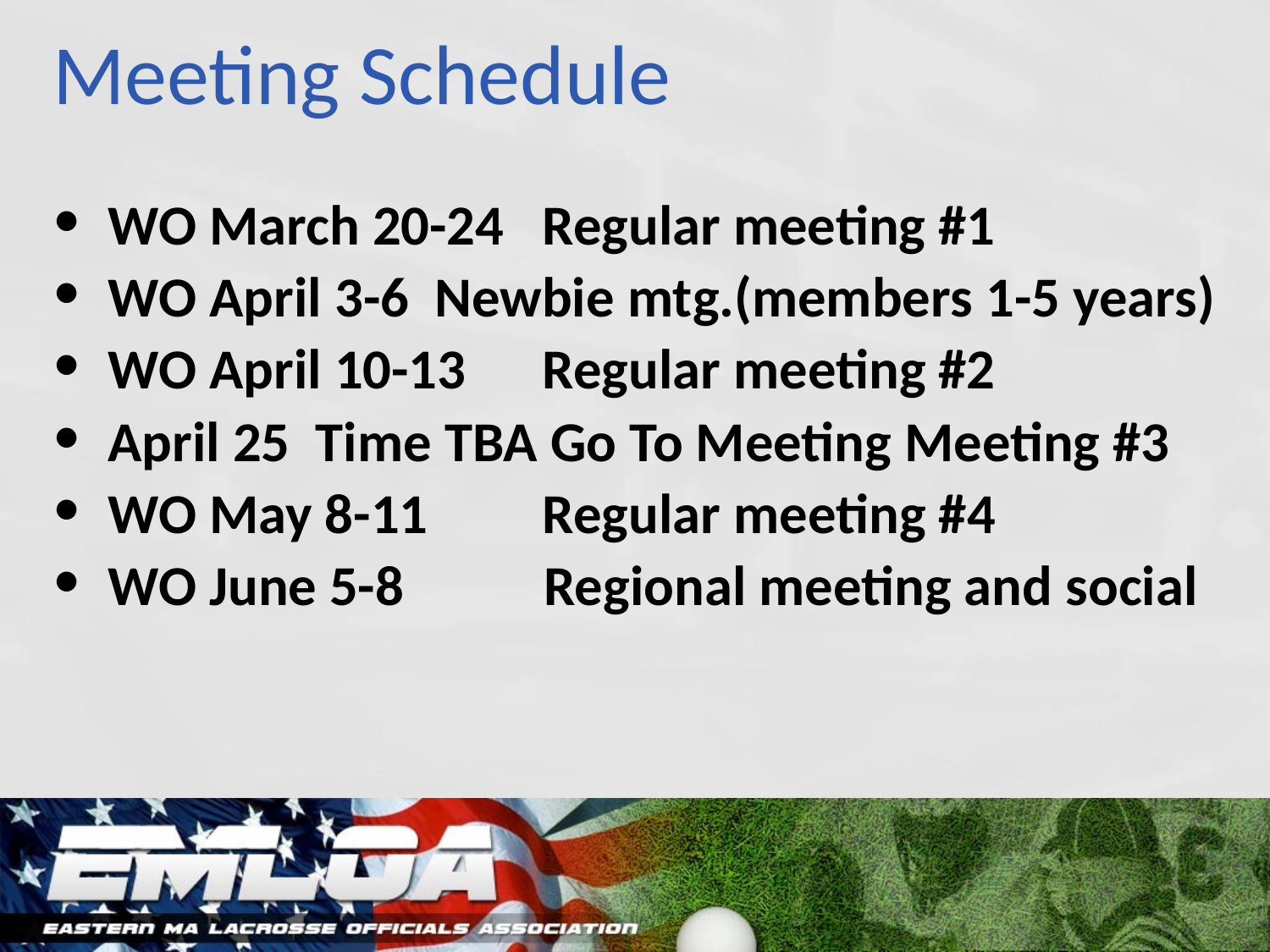

# Meeting Schedule
WO March 20-24   Regular meeting #1
WO April 3-6  Newbie mtg.(members 1-5 years)
WO April 10-13      Regular meeting #2
April 25  Time TBA Go To Meeting Meeting #3
WO May 8-11         Regular meeting #4
WO June 5-8           Regional meeting and social